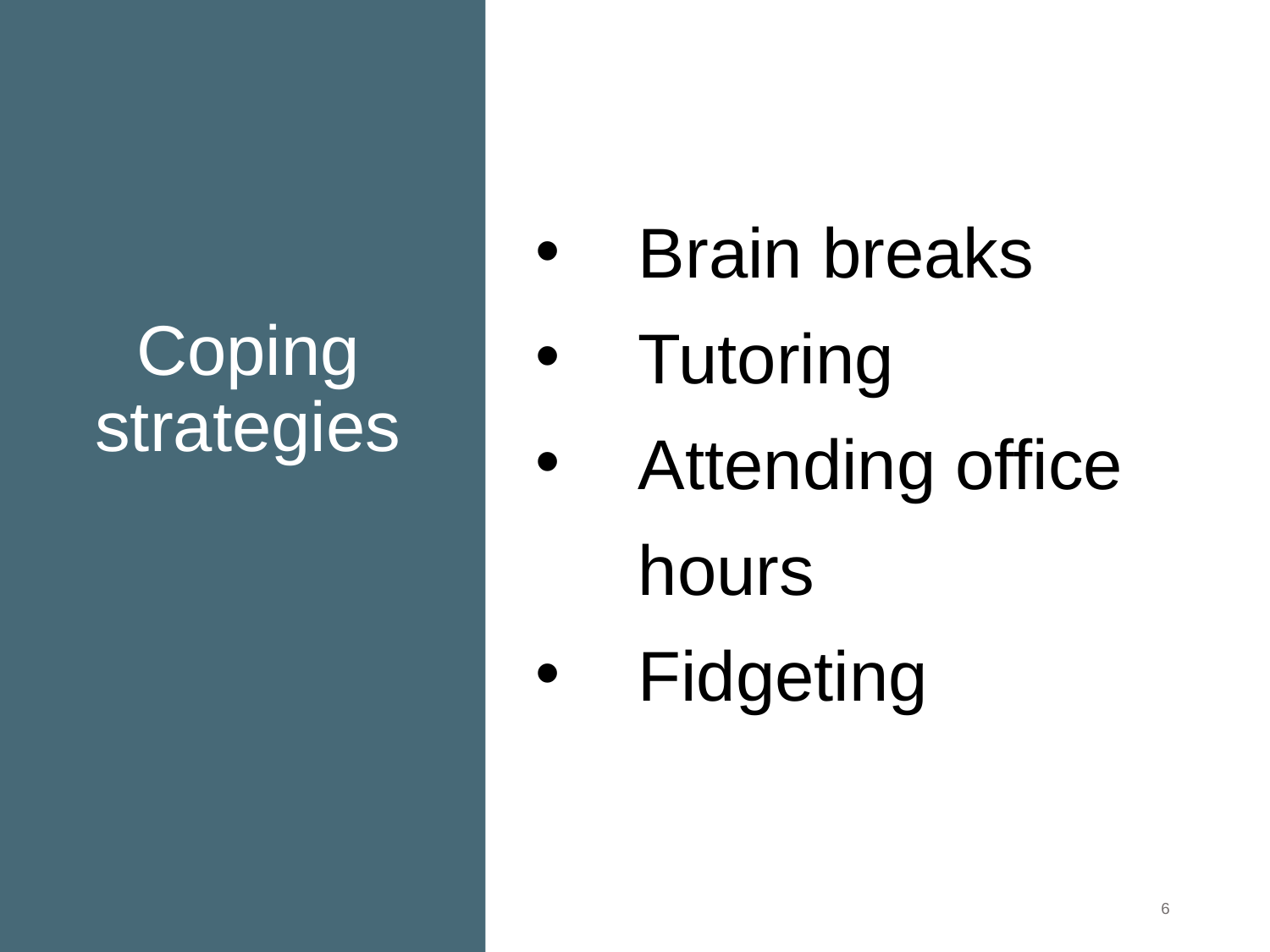

# Coping strategies
Brain breaks
Tutoring
Attending office hours
Fidgeting

6